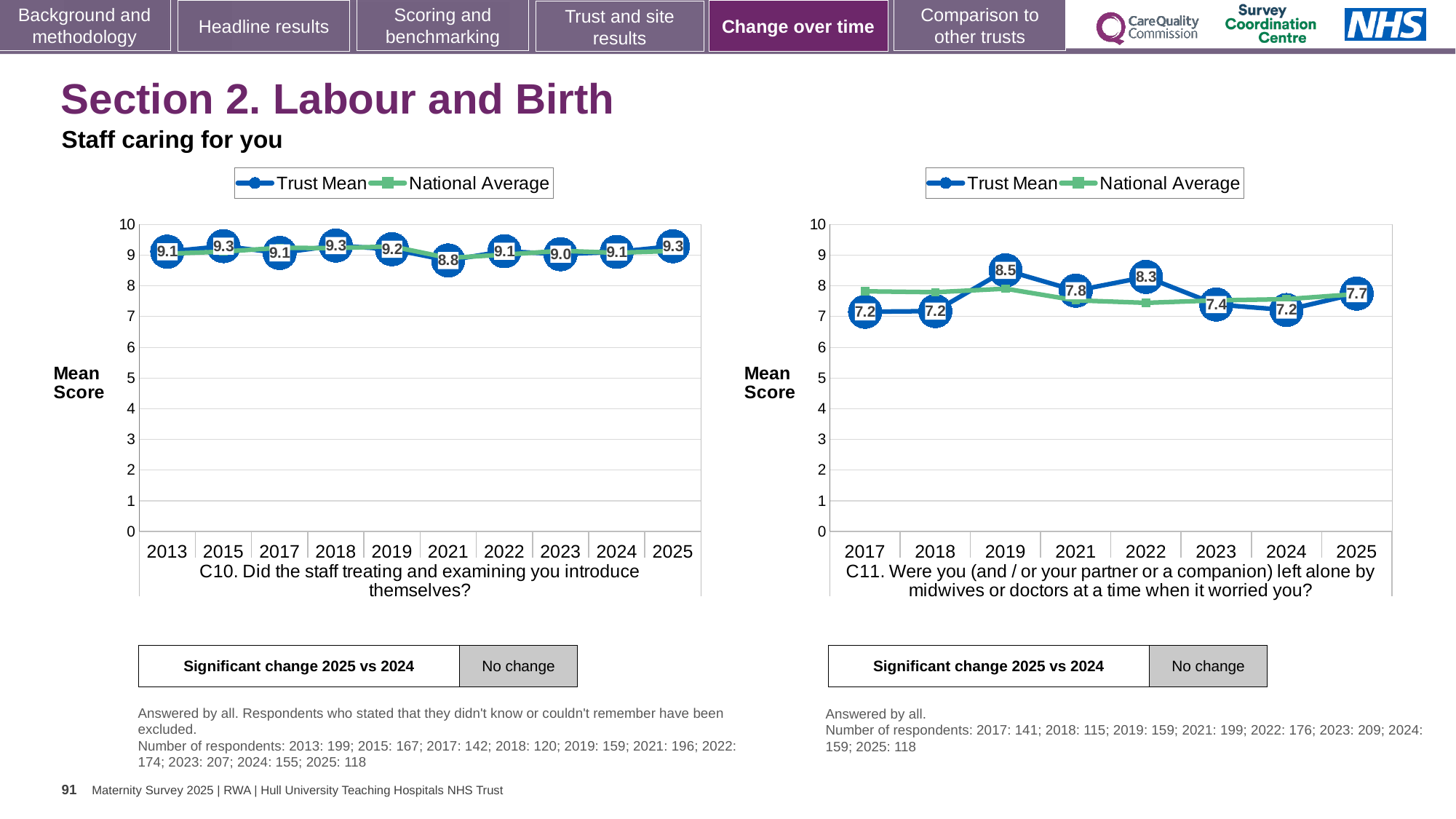

# Section 2. Labour and Birth
Staff caring for you

### Chart

| Category | Trust Mean | National Average |
|---|---|---|
| 2013 | 9.112214686851978 | 9.044741276008148 |
| 2015 | 9.292419662689921 | 9.113601910855463 |
| 2017 | 9.071863800526941 | 9.237801830164695 |
| 2018 | 9.310449897485185 | 9.226424325644443 |
| 2019 | 9.19229064059656 | 9.2847156193811 |
| 2021 | 8.826661542395959 | 8.907170964185832 |
| 2022 | 9.127235545526242 | 9.013839700364157 |
| 2023 | 9.030433772209193 | 9.13996321922253 |
| 2024 | 9.105764498056026 | 9.075611856671559 |
| 2025 | 9.28924256784768 | 9.13565957757553 |

### Chart

| Category | Trust Mean | National Average |
|---|---|---|
| 2017 | 7.156580884532405 | 7.822284591699917 |
| 2018 | 7.178410041606883 | 7.792710897457465 |
| 2019 | 8.508058432706626 | 7.906659960370265 |
| 2021 | 7.842595701344682 | 7.528475567042071 |
| 2022 | 8.291625671948642 | 7.447315959857407 |
| 2023 | 7.391735893386937 | 7.526990574592819 |
| 2024 | 7.212751699854785 | 7.567698324088997 |
| 2025 | 7.748938354792647 | 7.731746255321834 |
| Significant change 2025 vs 2024 | No change |
| --- | --- |
| Significant change 2025 vs 2024 | No change |
| --- | --- |
Answered by all. Respondents who stated that they didn't know or couldn't remember have been excluded.
Number of respondents: 2013: 199; 2015: 167; 2017: 142; 2018: 120; 2019: 159; 2021: 196; 2022: 174; 2023: 207; 2024: 155; 2025: 118
Answered by all.
Number of respondents: 2017: 141; 2018: 115; 2019: 159; 2021: 199; 2022: 176; 2023: 209; 2024: 159; 2025: 118
91